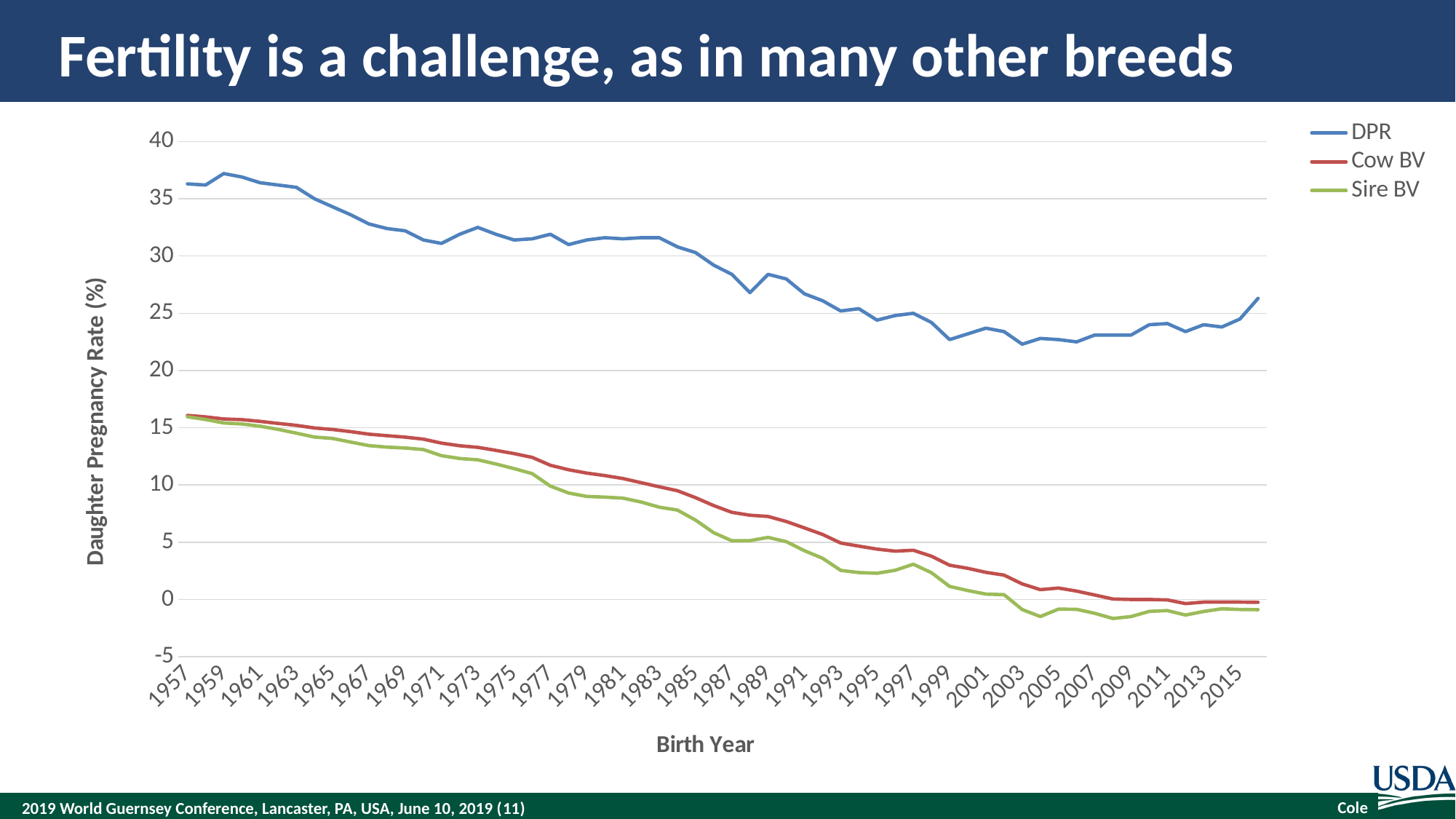

# Fertility is a challenge, as in many other breeds

### Chart

| Category | DPR | Cow BV | Sire BV |
|---|---|---|---|
| 1957 | 36.3 | 16.08 | 15.96 |
| 1958 | 36.2 | 15.95 | 15.72 |
| 1959 | 37.2 | 15.77 | 15.42 |
| 1960 | 36.9 | 15.71 | 15.33 |
| 1961 | 36.4 | 15.56 | 15.14 |
| 1962 | 36.2 | 15.38 | 14.86 |
| 1963 | 36.0 | 15.21 | 14.53 |
| 1964 | 35.0 | 14.98 | 14.19 |
| 1965 | 34.3 | 14.85 | 14.07 |
| 1966 | 33.6 | 14.66 | 13.75 |
| 1967 | 32.8 | 14.44 | 13.44 |
| 1968 | 32.4 | 14.31 | 13.31 |
| 1969 | 32.2 | 14.18 | 13.23 |
| 1970 | 31.4 | 14.01 | 13.1 |
| 1971 | 31.1 | 13.66 | 12.56 |
| 1972 | 31.9 | 13.43 | 12.31 |
| 1973 | 32.5 | 13.29 | 12.2 |
| 1974 | 31.9 | 13.02 | 11.83 |
| 1975 | 31.4 | 12.74 | 11.43 |
| 1976 | 31.5 | 12.41 | 10.99 |
| 1977 | 31.9 | 11.72 | 9.9 |
| 1978 | 31.0 | 11.33 | 9.3 |
| 1979 | 31.4 | 11.04 | 9.0 |
| 1980 | 31.6 | 10.82 | 8.94 |
| 1981 | 31.5 | 10.56 | 8.85 |
| 1982 | 31.6 | 10.2 | 8.51 |
| 1983 | 31.6 | 9.84 | 8.06 |
| 1984 | 30.8 | 9.5 | 7.81 |
| 1985 | 30.3 | 8.89 | 6.93 |
| 1986 | 29.2 | 8.2 | 5.83 |
| 1987 | 28.4 | 7.61 | 5.13 |
| 1988 | 26.8 | 7.36 | 5.14 |
| 1989 | 28.4 | 7.25 | 5.42 |
| 1990 | 28.0 | 6.81 | 5.05 |
| 1991 | 26.7 | 6.25 | 4.26 |
| 1992 | 26.1 | 5.68 | 3.6 |
| 1993 | 25.2 | 4.93 | 2.54 |
| 1994 | 25.4 | 4.66 | 2.35 |
| 1995 | 24.4 | 4.4 | 2.29 |
| 1996 | 24.8 | 4.22 | 2.55 |
| 1997 | 25.0 | 4.3 | 3.08 |
| 1998 | 24.2 | 3.78 | 2.34 |
| 1999 | 22.7 | 2.99 | 1.14 |
| 2000 | 23.2 | 2.72 | 0.78 |
| 2001 | 23.7 | 2.37 | 0.47 |
| 2002 | 23.4 | 2.13 | 0.42 |
| 2003 | 22.3 | 1.36 | -0.88 |
| 2004 | 22.8 | 0.86 | -1.49 |
| 2005 | 22.7 | 1.0 | -0.84 |
| 2006 | 22.5 | 0.73 | -0.86 |
| 2007 | 23.1 | 0.39 | -1.21 |
| 2008 | 23.1 | 0.04 | -1.66 |
| 2009 | 23.1 | 0.0 | -1.49 |
| 2010 | 24.0 | 0.0 | -1.04 |
| 2011 | 24.1 | -0.04 | -0.97 |
| 2012 | 23.4 | -0.36 | -1.36 |
| 2013 | 24.0 | -0.23 | -1.05 |
| 2014 | 23.8 | -0.23 | -0.81 |
| 2015 | 24.5 | -0.23 | -0.87 |
| 2016 | 26.3 | -0.25 | -0.89 |